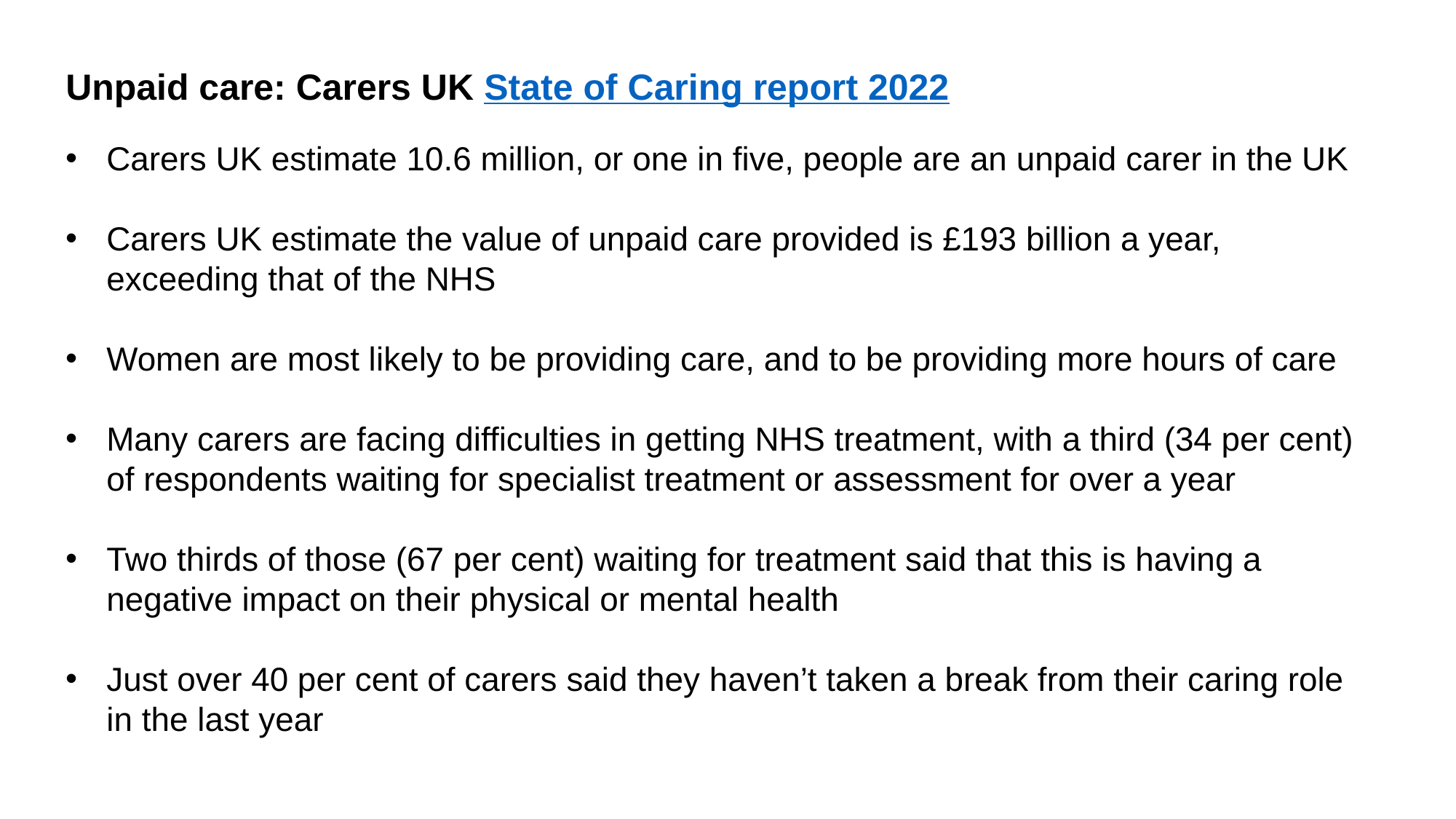

# Unpaid care: Carers UK State of Caring report 2022
Carers UK estimate 10.6 million, or one in five, people are an unpaid carer in the UK

Carers UK estimate the value of unpaid care provided is £193 billion a year, exceeding that of the NHS

Women are most likely to be providing care, and to be providing more hours of care

Many carers are facing difficulties in getting NHS treatment, with a third (34 per cent) of respondents waiting for specialist treatment or assessment for over a year

Two thirds of those (67 per cent) waiting for treatment said that this is having a negative impact on their physical or mental health

Just over 40 per cent of carers said they haven’t taken a break from their caring role in the last year